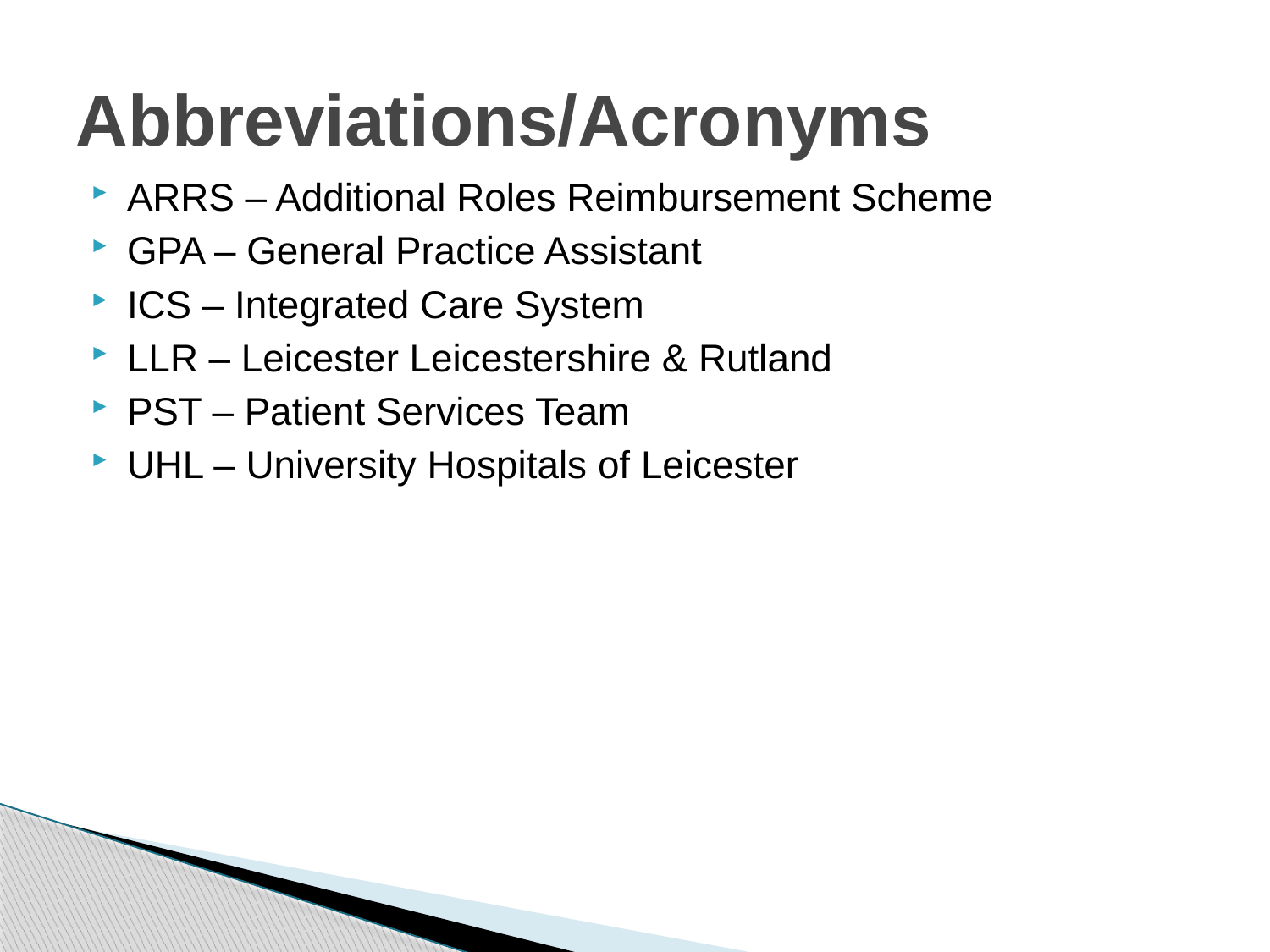

# Abbreviations/Acronyms
ARRS – Additional Roles Reimbursement Scheme
GPA – General Practice Assistant
ICS – Integrated Care System
LLR – Leicester Leicestershire & Rutland
PST – Patient Services Team
UHL – University Hospitals of Leicester